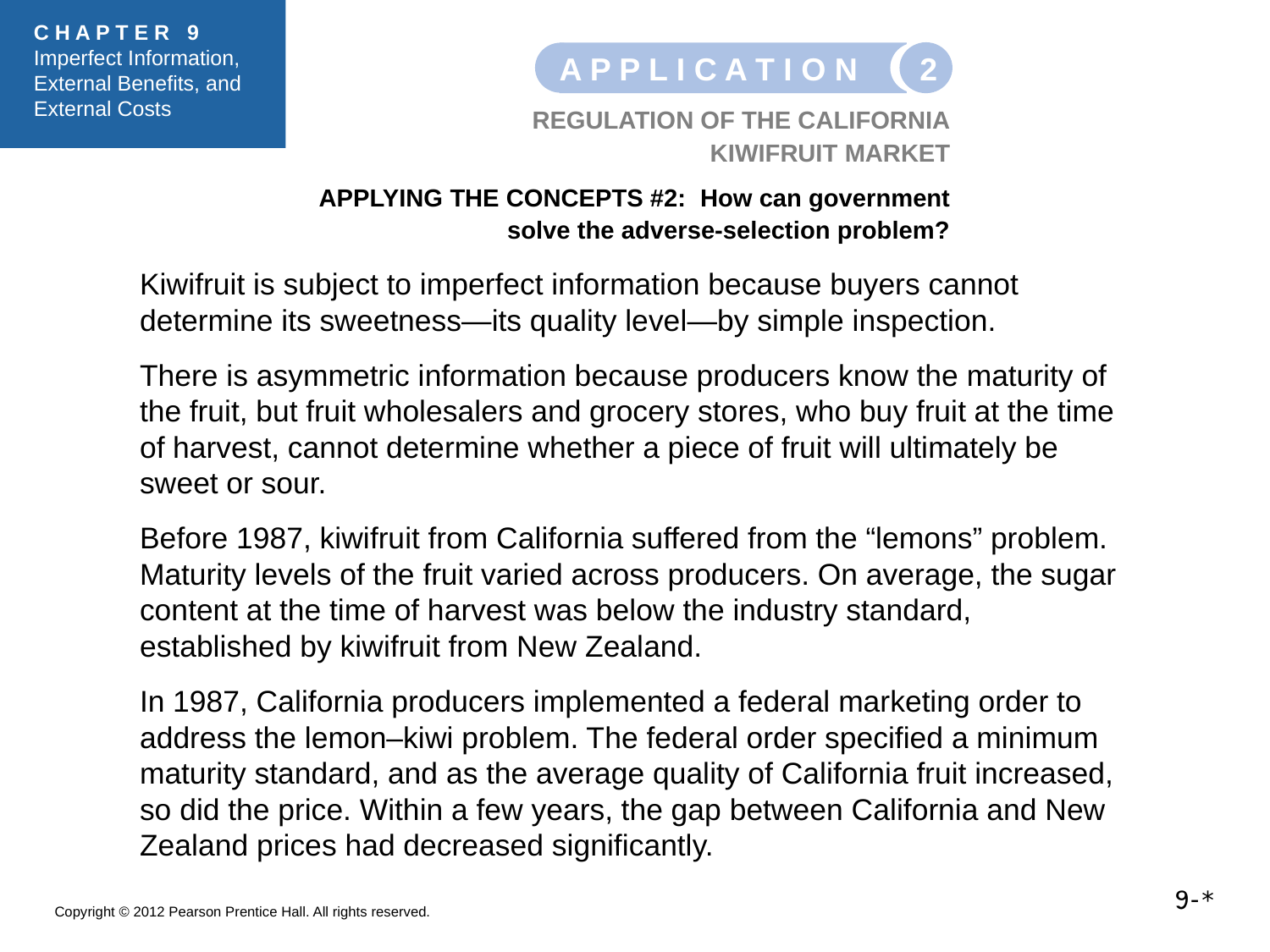

2

A P P L I C A T I O N
REGULATION OF THE CALIFORNIA
 KIWIFRUIT MARKET
APPLYING THE CONCEPTS #2:  How can government solve the adverse-selection problem?
Kiwifruit is subject to imperfect information because buyers cannot
determine its sweetness—its quality level—by simple inspection.

There is asymmetric information because producers know the maturity of the fruit, but fruit wholesalers and grocery stores, who buy fruit at the time of harvest, cannot determine whether a piece of fruit will ultimately be sweet or sour.

Before 1987, kiwifruit from California suffered from the “lemons” problem. Maturity levels of the fruit varied across producers. On average, the sugar content at the time of harvest was below the industry standard, established by kiwifruit from New Zealand.

In 1987, California producers implemented a federal marketing order to address the lemon–kiwi problem. The federal order specified a minimum maturity standard, and as the average quality of California fruit increased, so did the price. Within a few years, the gap between California and New Zealand prices had decreased significantly.